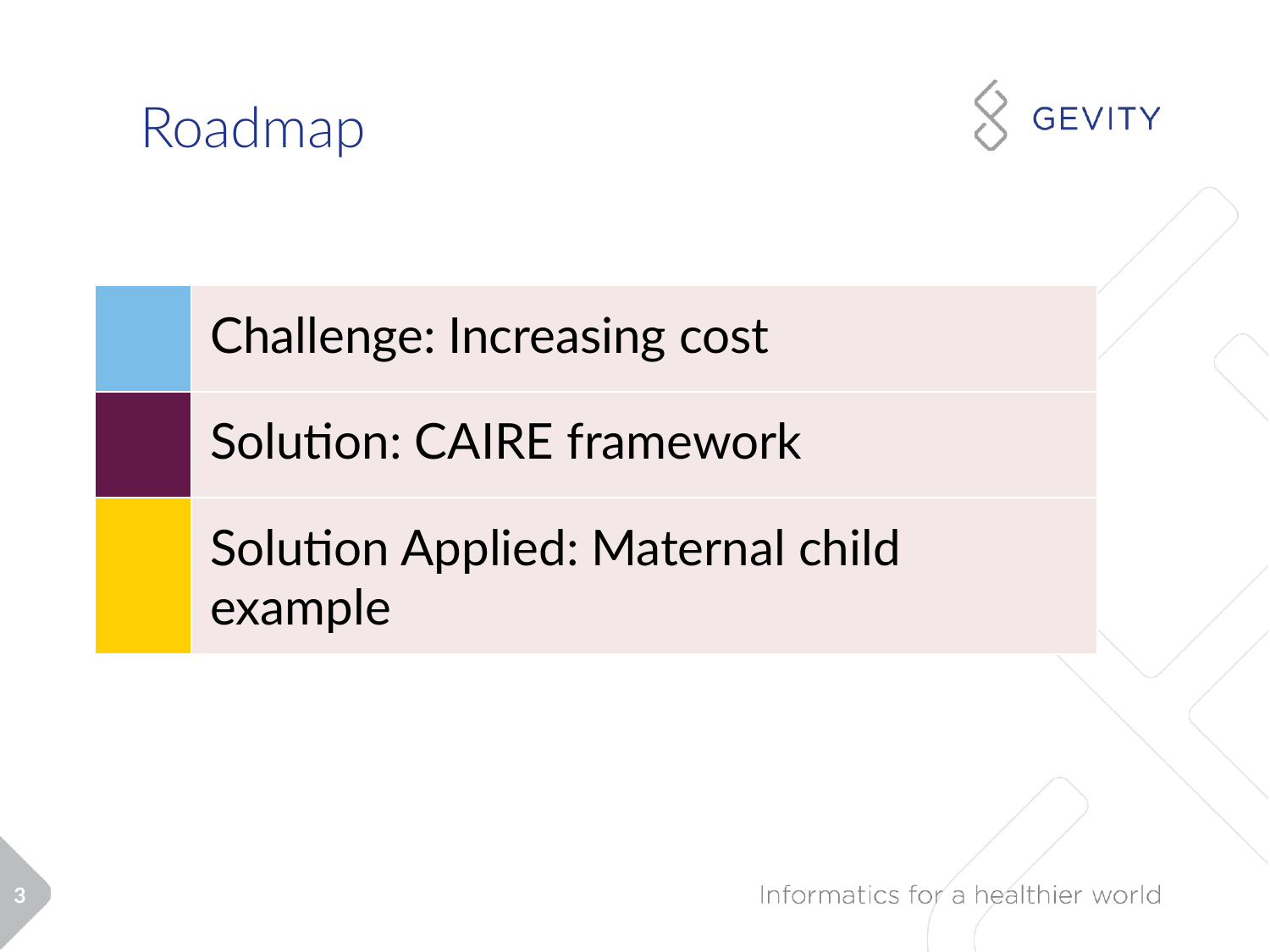

# Roadmap
|  | Challenge: Increasing cost |
| --- | --- |
|  | Solution: CAIRE framework |
|  | Solution Applied: Maternal child example |